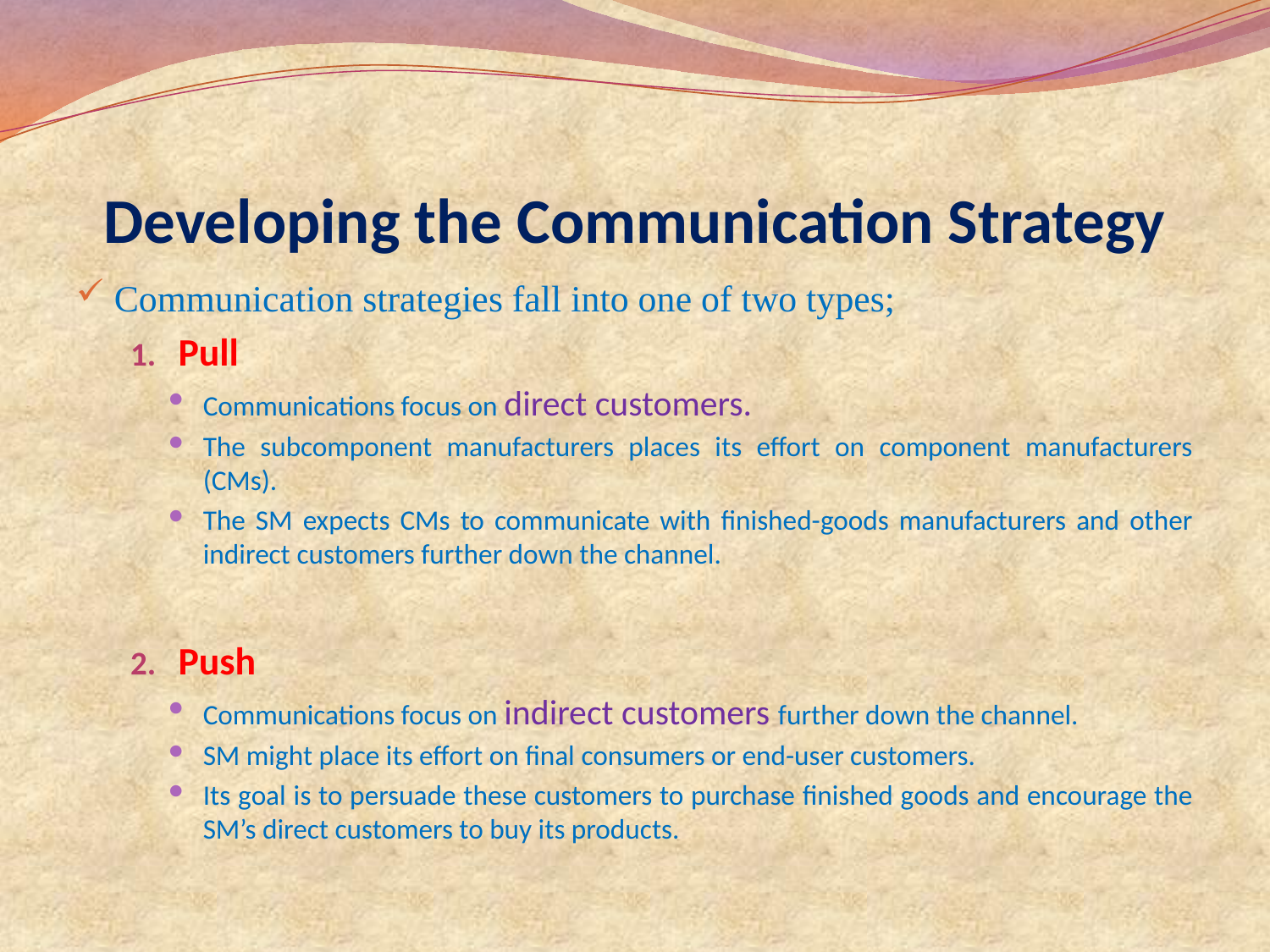

# Developing the Communication Strategy
Communication strategies fall into one of two types;
Pull
Communications focus on direct customers.
The subcomponent manufacturers places its effort on component manufacturers (CMs).
The SM expects CMs to communicate with finished-goods manufacturers and other indirect customers further down the channel.

Push
Communications focus on indirect customers further down the channel.
SM might place its effort on final consumers or end-user customers.
Its goal is to persuade these customers to purchase finished goods and encourage the SM’s direct customers to buy its products.